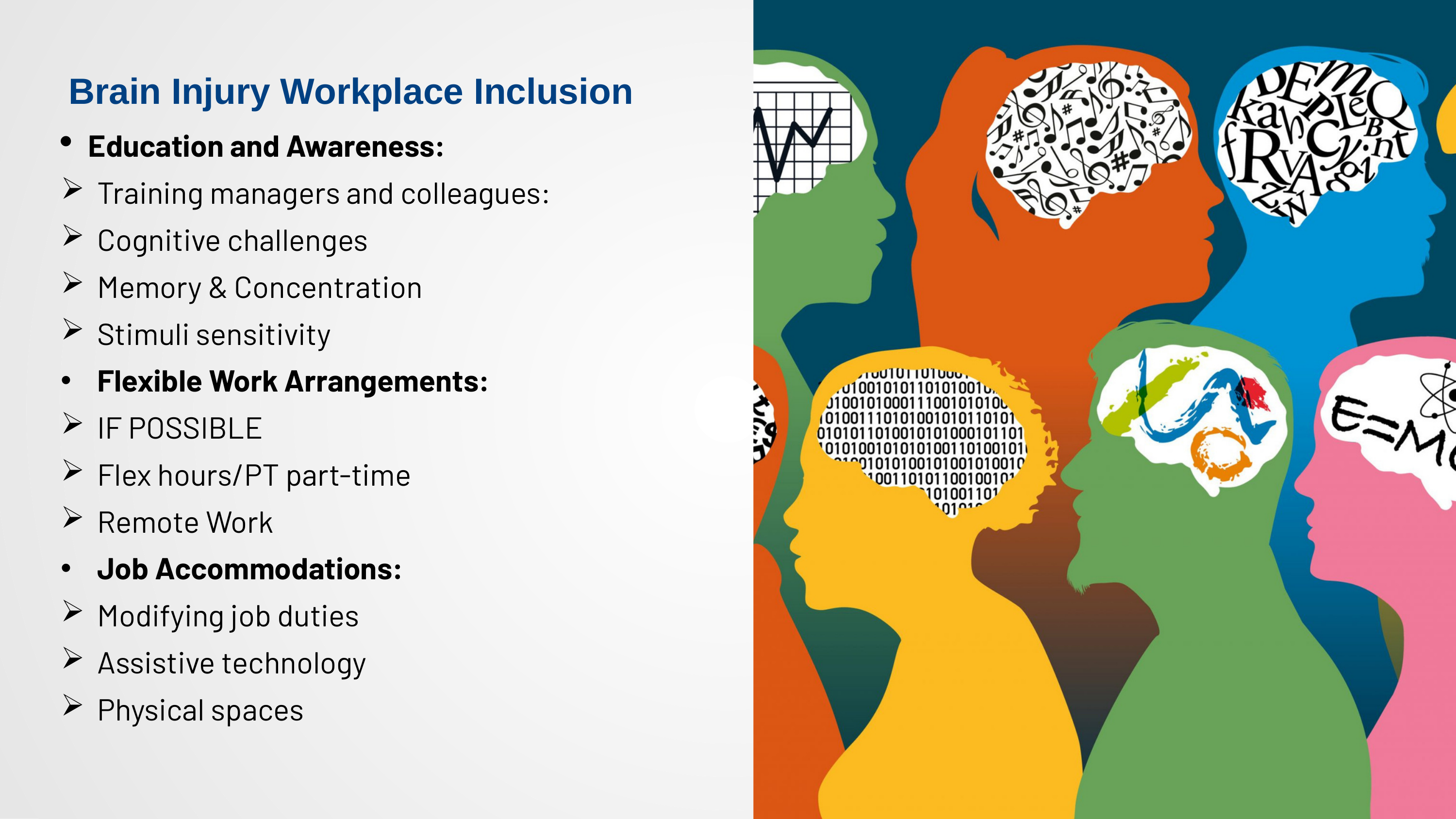

Brain Injury Workplace Inclusion
Education and Awareness:
Training managers and colleagues:
Cognitive challenges
Memory & Concentration
Stimuli sensitivity
Flexible Work Arrangements:
IF POSSIBLE
Flex hours/PT part-time
Remote Work
Job Accommodations:
Modifying job duties
Assistive technology
Physical spaces